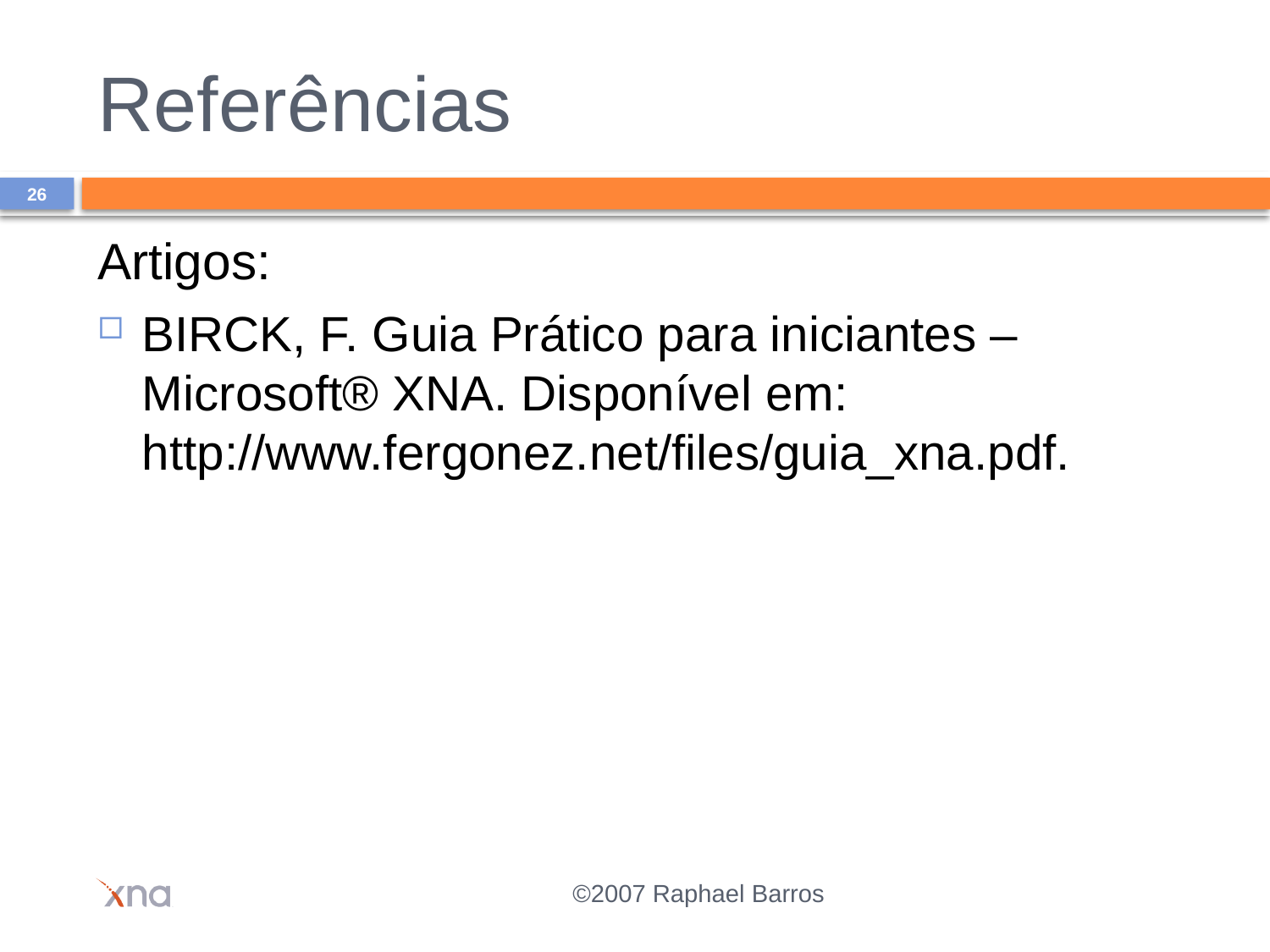

# Referências
26
Artigos:
BIRCK, F. Guia Prático para iniciantes – Microsoft® XNA. Disponível em:  http://www.fergonez.net/files/guia_xna.pdf.

©2007 Raphael Barros